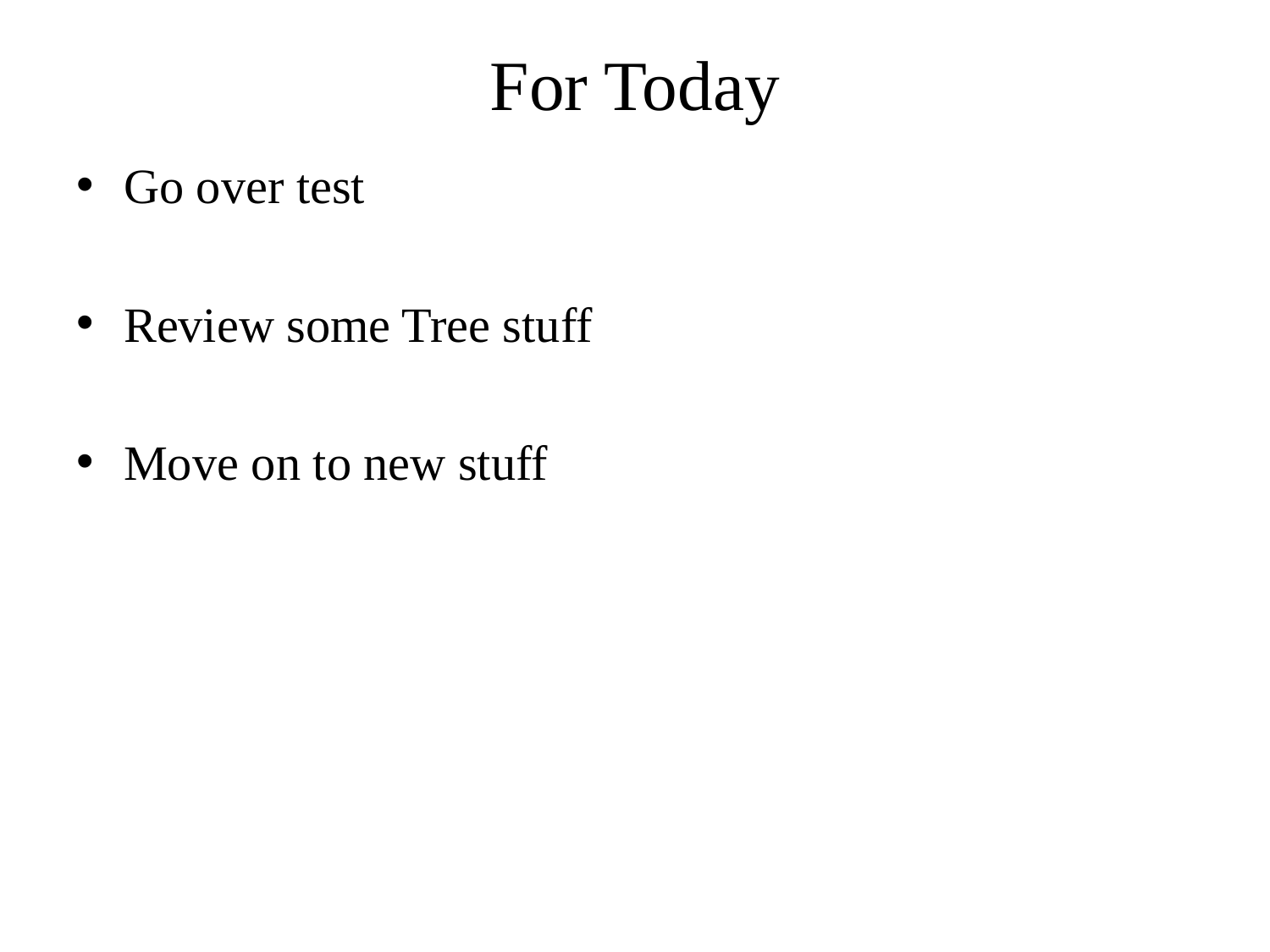

# For Today
Go over test

Review some Tree stuff

Move on to new stuff